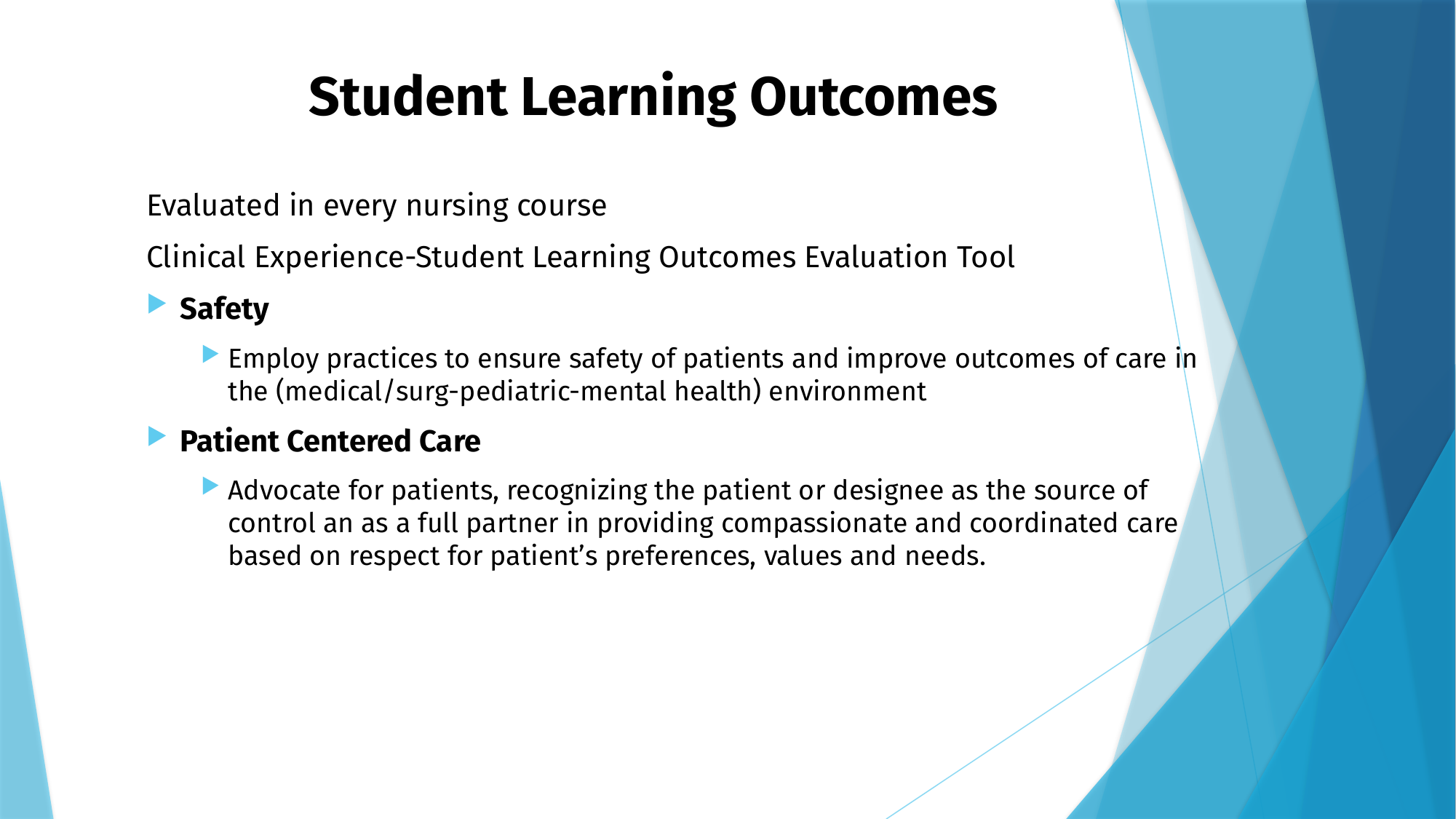

# Student Learning Outcomes
Evaluated in every nursing course
Clinical Experience-Student Learning Outcomes Evaluation Tool
Safety
Employ practices to ensure safety of patients and improve outcomes of care in the (medical/surg-pediatric-mental health) environment
Patient Centered Care
Advocate for patients, recognizing the patient or designee as the source of control an as a full partner in providing compassionate and coordinated care based on respect for patient’s preferences, values and needs.